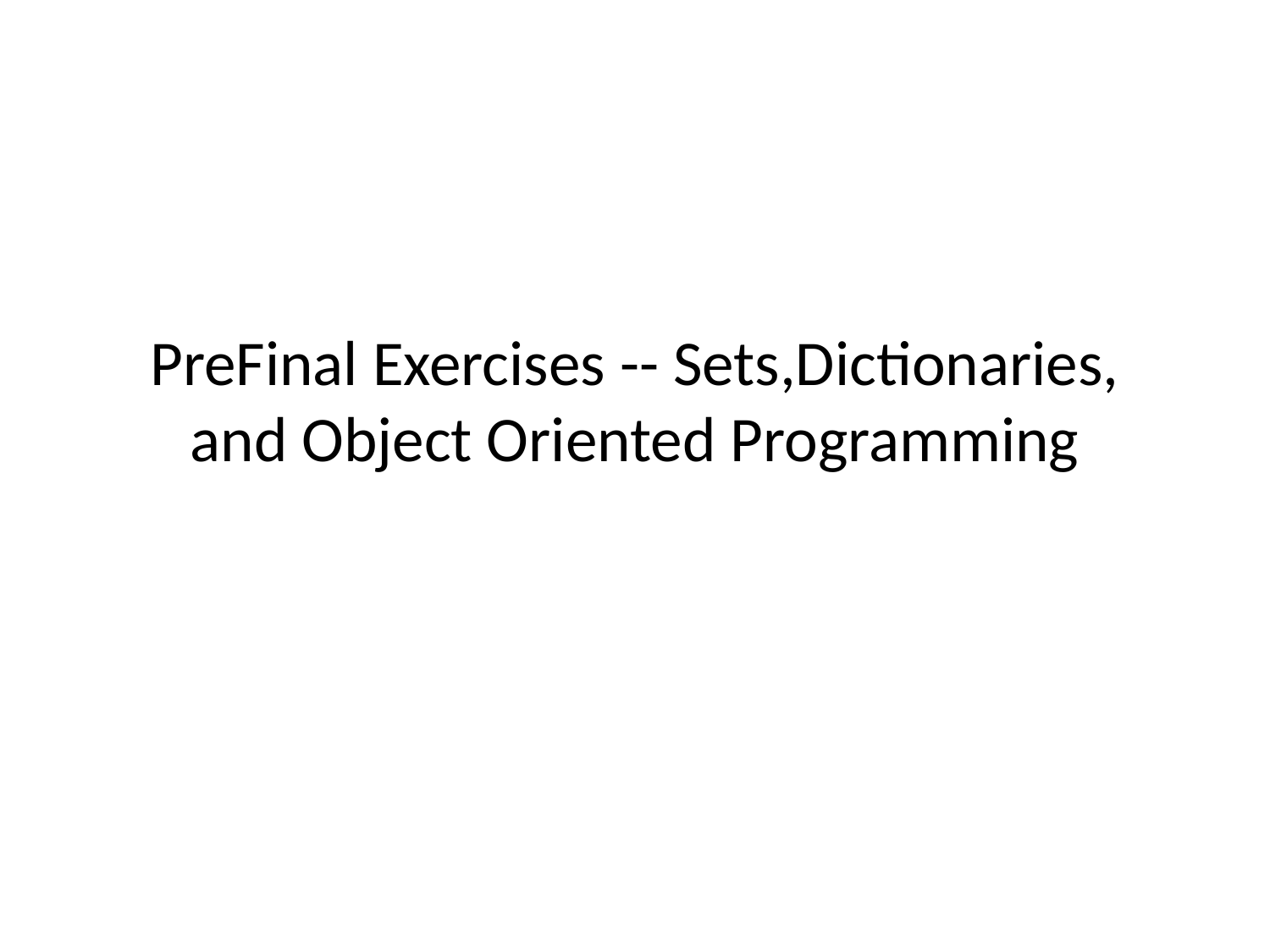

# PreFinal Exercises -- Sets,Dictionaries, and Object Oriented Programming